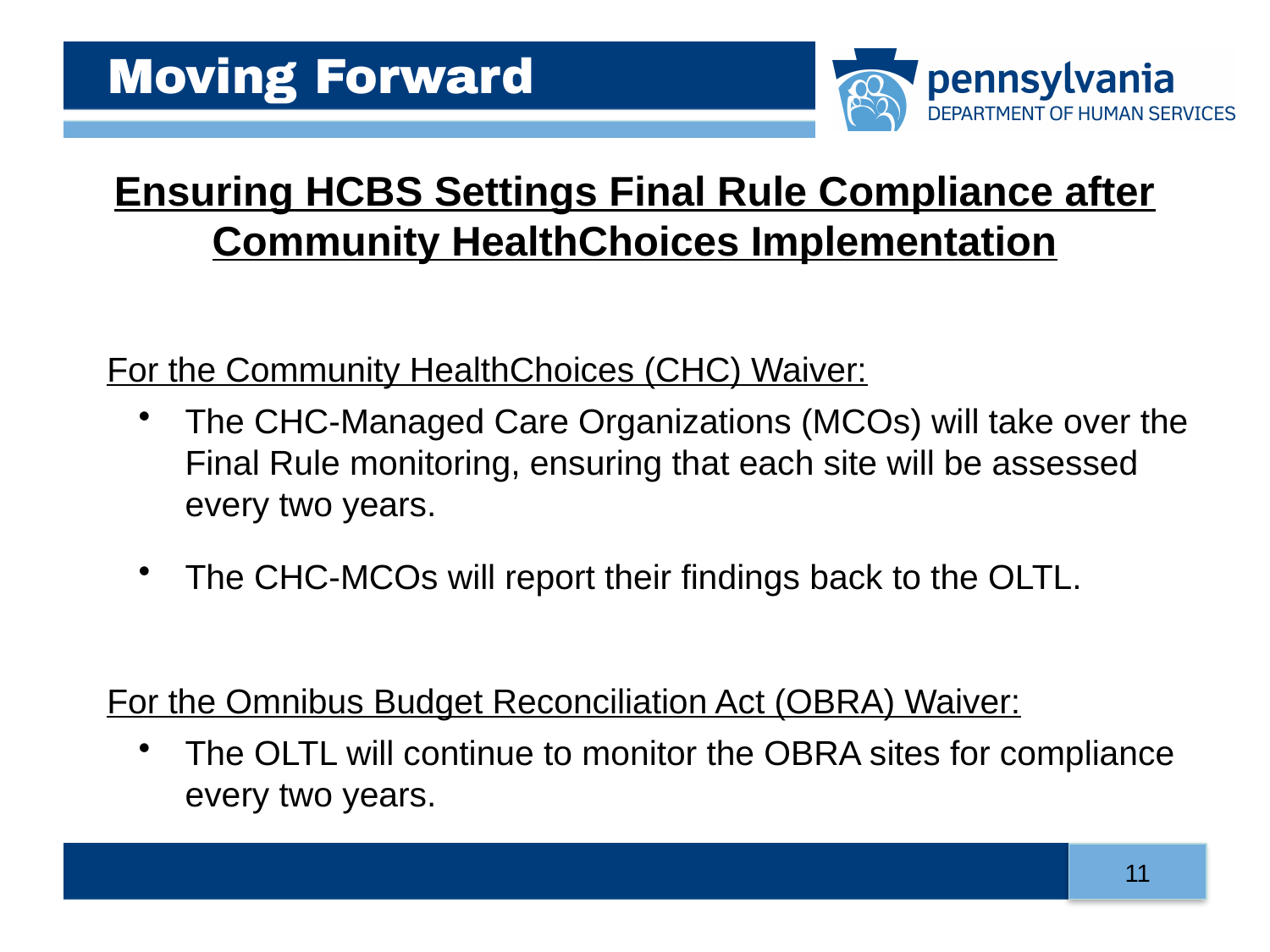

# Moving Forward
Ensuring HCBS Settings Final Rule Compliance after Community HealthChoices Implementation

For the Community HealthChoices (CHC) Waiver:
The CHC-Managed Care Organizations (MCOs) will take over the Final Rule monitoring, ensuring that each site will be assessed every two years.
The CHC-MCOs will report their findings back to the OLTL.

For the Omnibus Budget Reconciliation Act (OBRA) Waiver:
The OLTL will continue to monitor the OBRA sites for compliance every two years.

11
8/14/2017